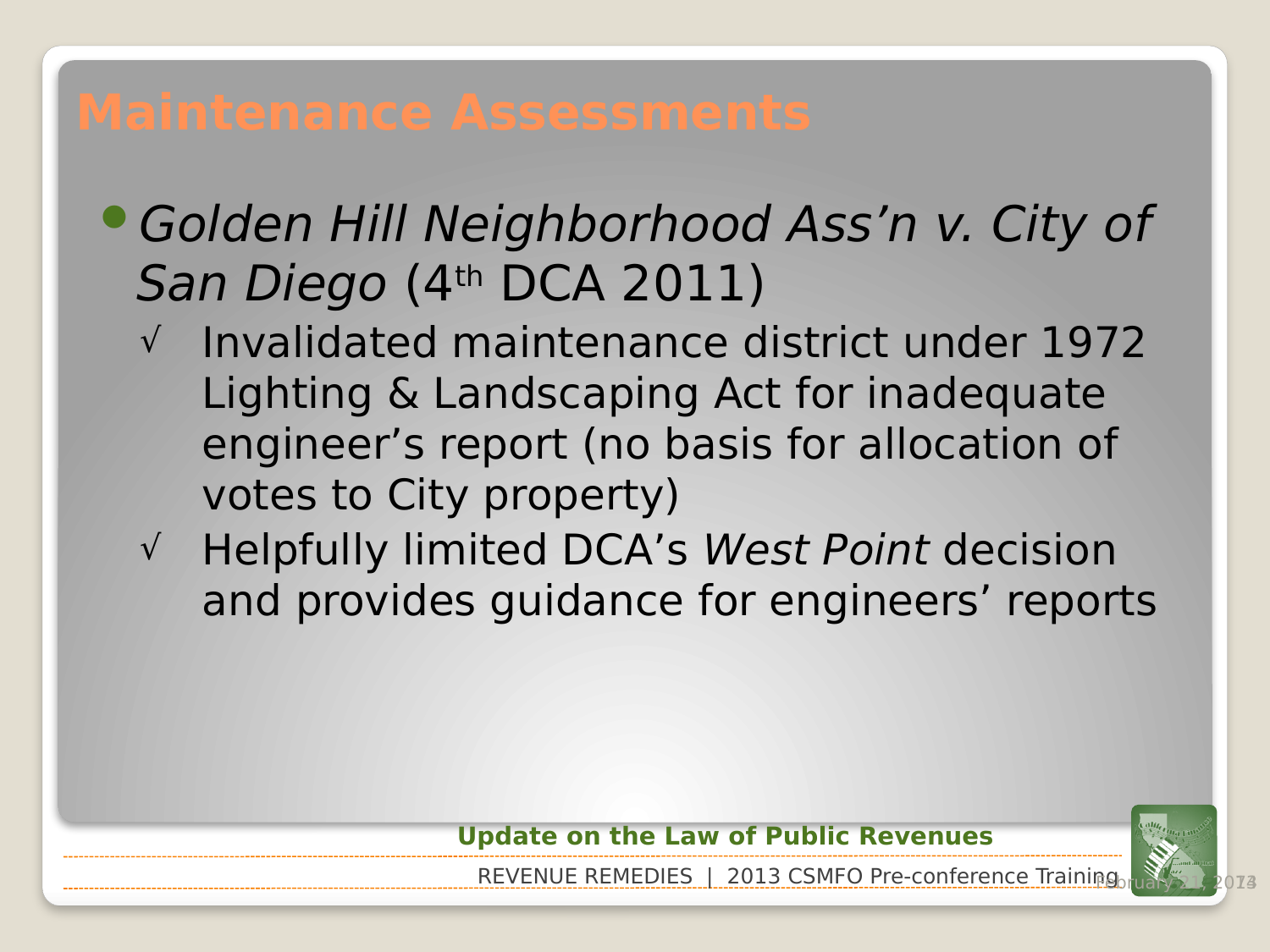

# Maintenance Assessments
Golden Hill Neighborhood Ass’n v. City of San Diego (4th DCA 2011)
Invalidated maintenance district under 1972 Lighting & Landscaping Act for inadequate engineer’s report (no basis for allocation of votes to City property)
Helpfully limited DCA’s West Point decision and provides guidance for engineers’ reports

Update on the Law of Public Revenues
February 21, 2013
74